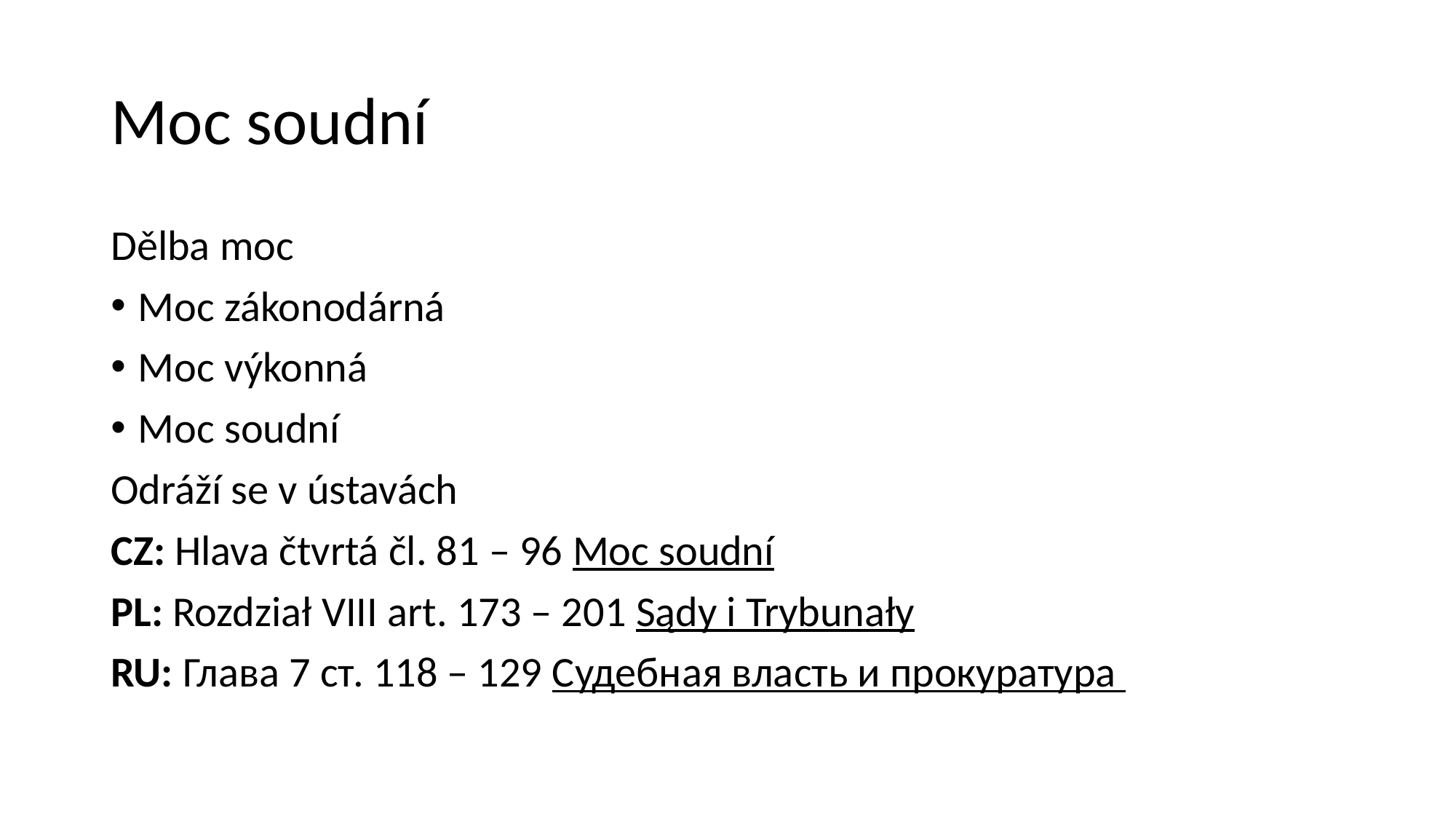

# Moc soudní
Dělba moc
Moc zákonodárná
Moc výkonná
Moc soudní
Odráží se v ústavách
CZ: Hlava čtvrtá čl. 81 – 96 Moc soudní
PL: Rozdział VIII art. 173 – 201 Sądy i Trybunały
RU: Глава 7 ст. 118 – 129 Судебная власть и прокуратура